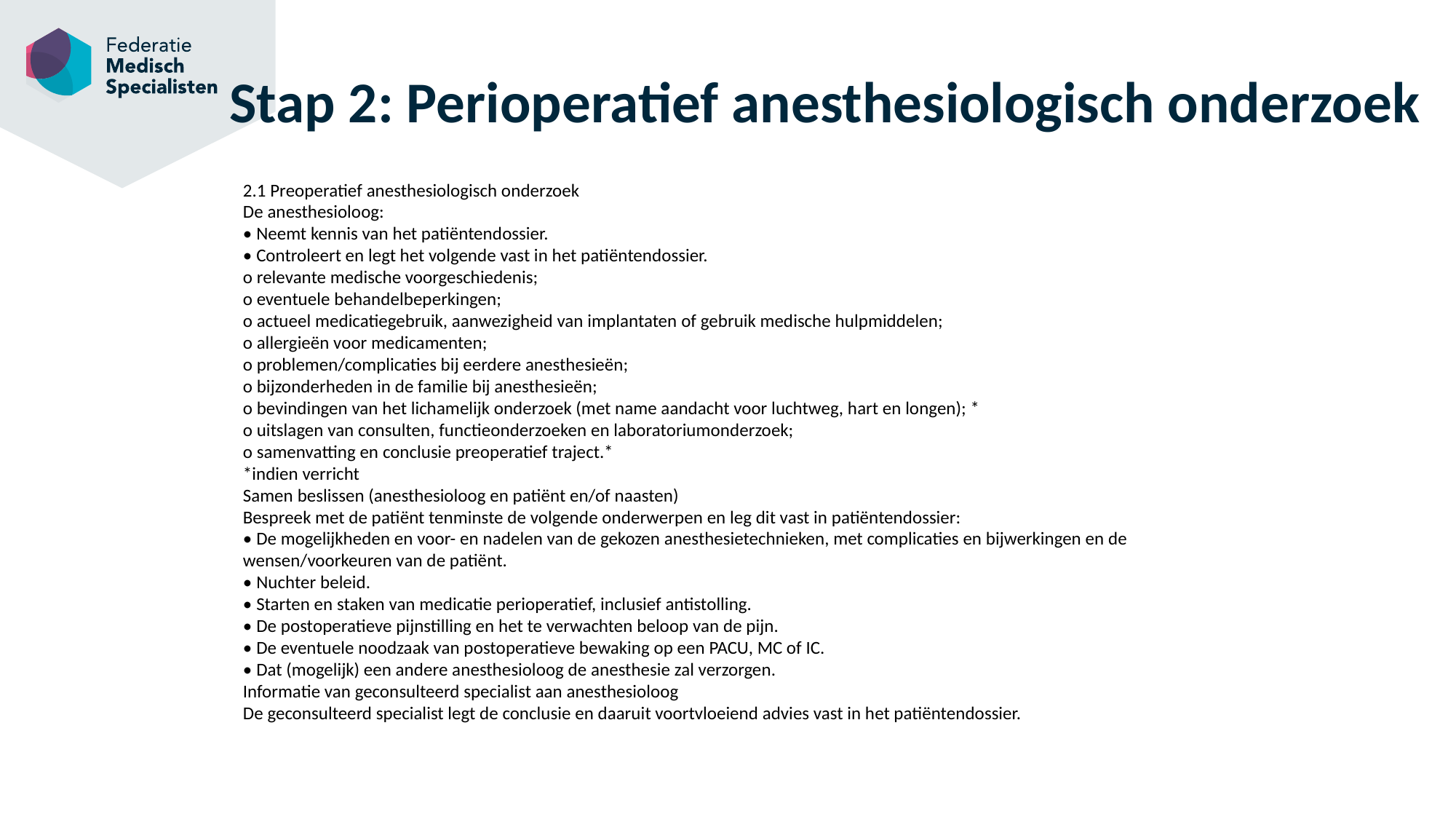

# Stap 2: Perioperatief anesthesiologisch onderzoek
2.1 Preoperatief anesthesiologisch onderzoek
De anesthesioloog:
• Neemt kennis van het patiëntendossier.
• Controleert en legt het volgende vast in het patiëntendossier.
o relevante medische voorgeschiedenis;
o eventuele behandelbeperkingen;
o actueel medicatiegebruik, aanwezigheid van implantaten of gebruik medische hulpmiddelen;
o allergieën voor medicamenten;
o problemen/complicaties bij eerdere anesthesieën;
o bijzonderheden in de familie bij anesthesieën;
o bevindingen van het lichamelijk onderzoek (met name aandacht voor luchtweg, hart en longen); *
o uitslagen van consulten, functieonderzoeken en laboratoriumonderzoek;
o samenvatting en conclusie preoperatief traject.*
*indien verricht
Samen beslissen (anesthesioloog en patiënt en/of naasten)
Bespreek met de patiënt tenminste de volgende onderwerpen en leg dit vast in patiëntendossier:
• De mogelijkheden en voor- en nadelen van de gekozen anesthesietechnieken, met complicaties en bijwerkingen en de wensen/voorkeuren van de patiënt.
• Nuchter beleid.
• Starten en staken van medicatie perioperatief, inclusief antistolling.
• De postoperatieve pijnstilling en het te verwachten beloop van de pijn.
• De eventuele noodzaak van postoperatieve bewaking op een PACU, MC of IC.
• Dat (mogelijk) een andere anesthesioloog de anesthesie zal verzorgen.
Informatie van geconsulteerd specialist aan anesthesioloog
De geconsulteerd specialist legt de conclusie en daaruit voortvloeiend advies vast in het patiëntendossier.